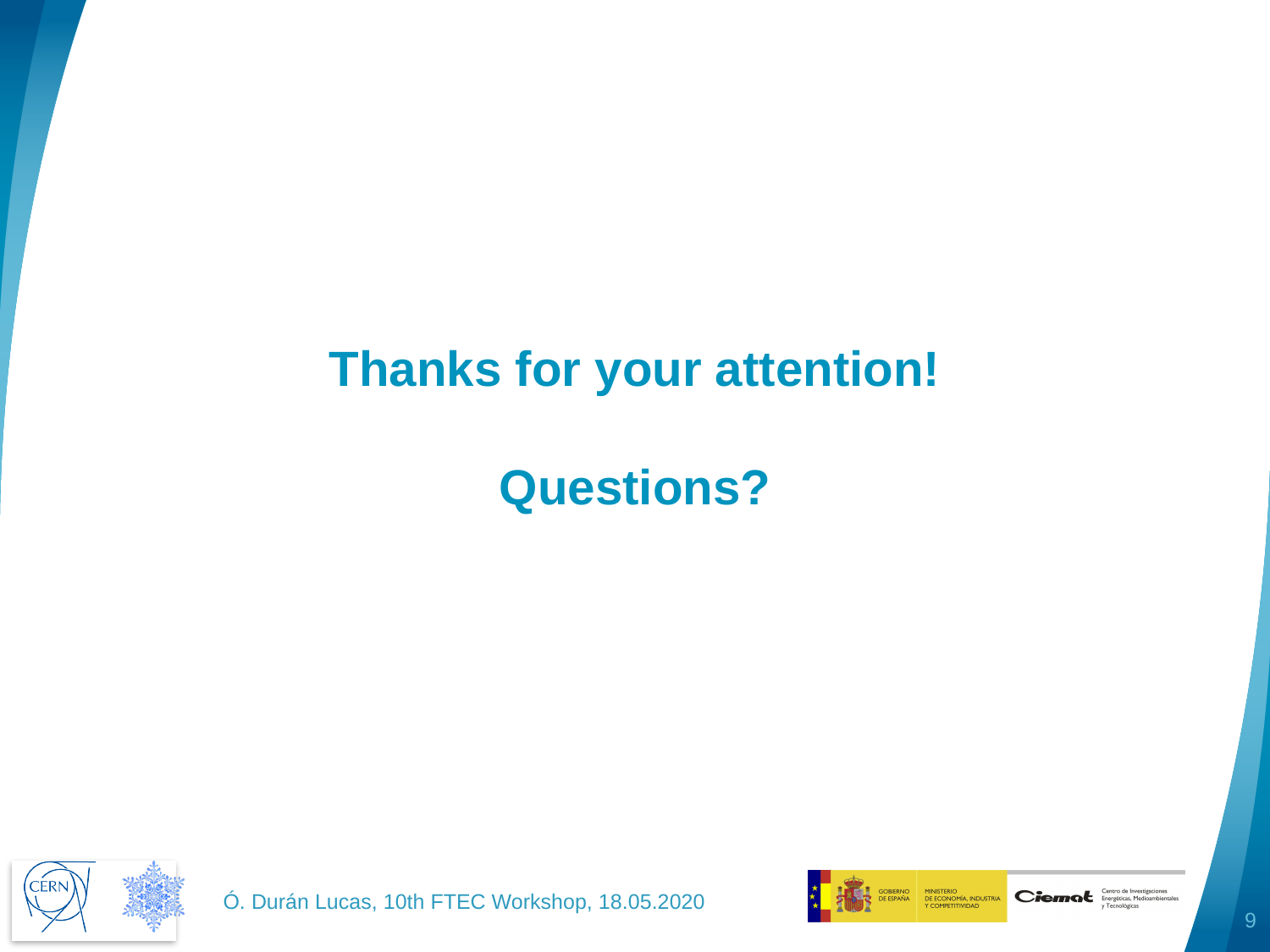

# Thanks for your attention! Questions?
Ó. Durán Lucas, 10th FTEC Workshop, 18.05.2020
9